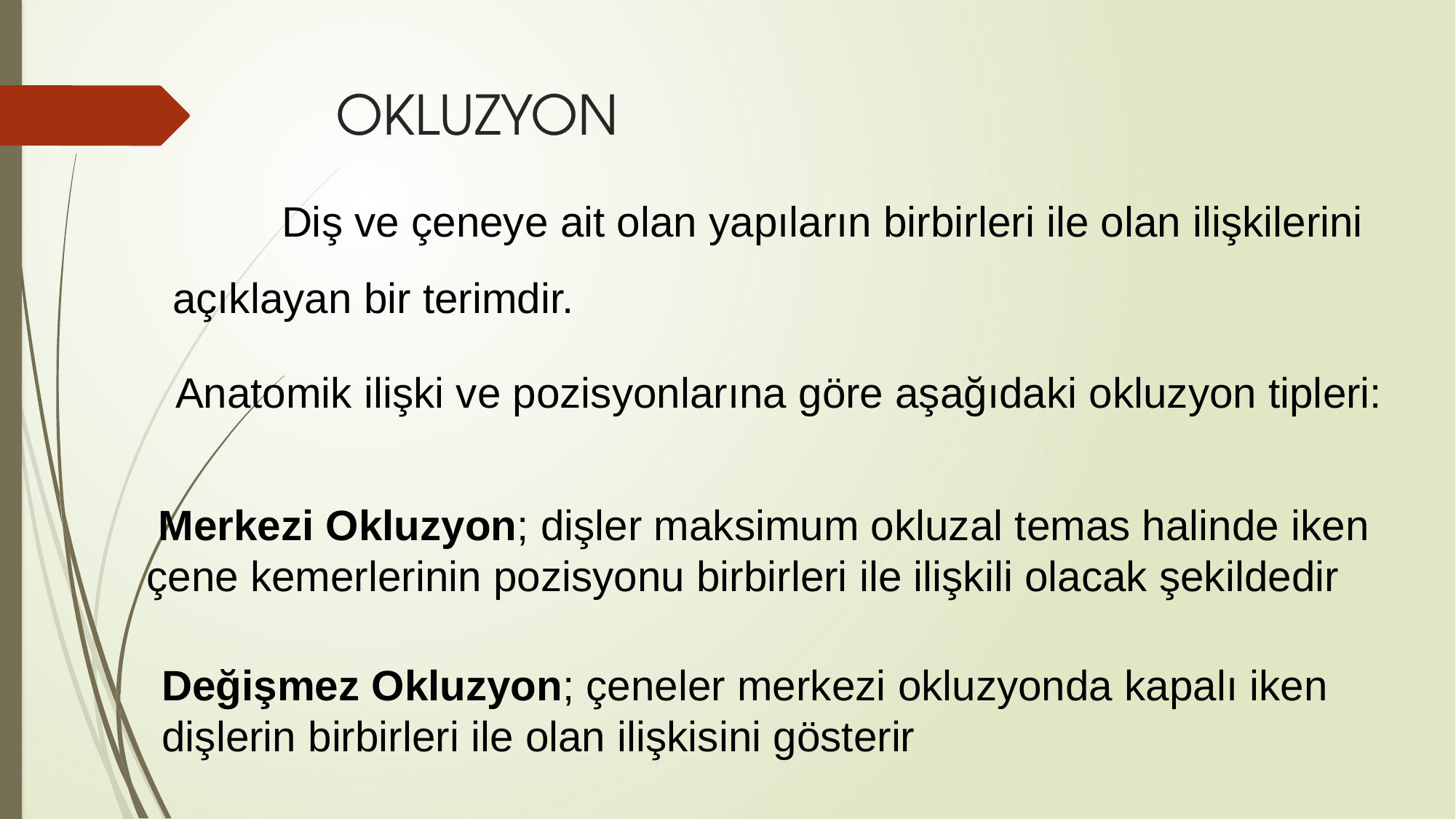

# OKLUZYON
	Diş ve çeneye ait olan yapıların birbirleri ile olan ilişkilerini açıklayan bir terimdir.
Anatomik ilişki ve pozisyonlarına göre aşağıdaki okluzyon tipleri:
 Merkezi Okluzyon; dişler maksimum okluzal temas halinde iken çene kemerlerinin pozisyonu birbirleri ile ilişkili olacak şekildedir

Değişmez Okluzyon; çeneler merkezi okluzyonda kapalı iken dişlerin birbirleri ile olan ilişkisini gösterir